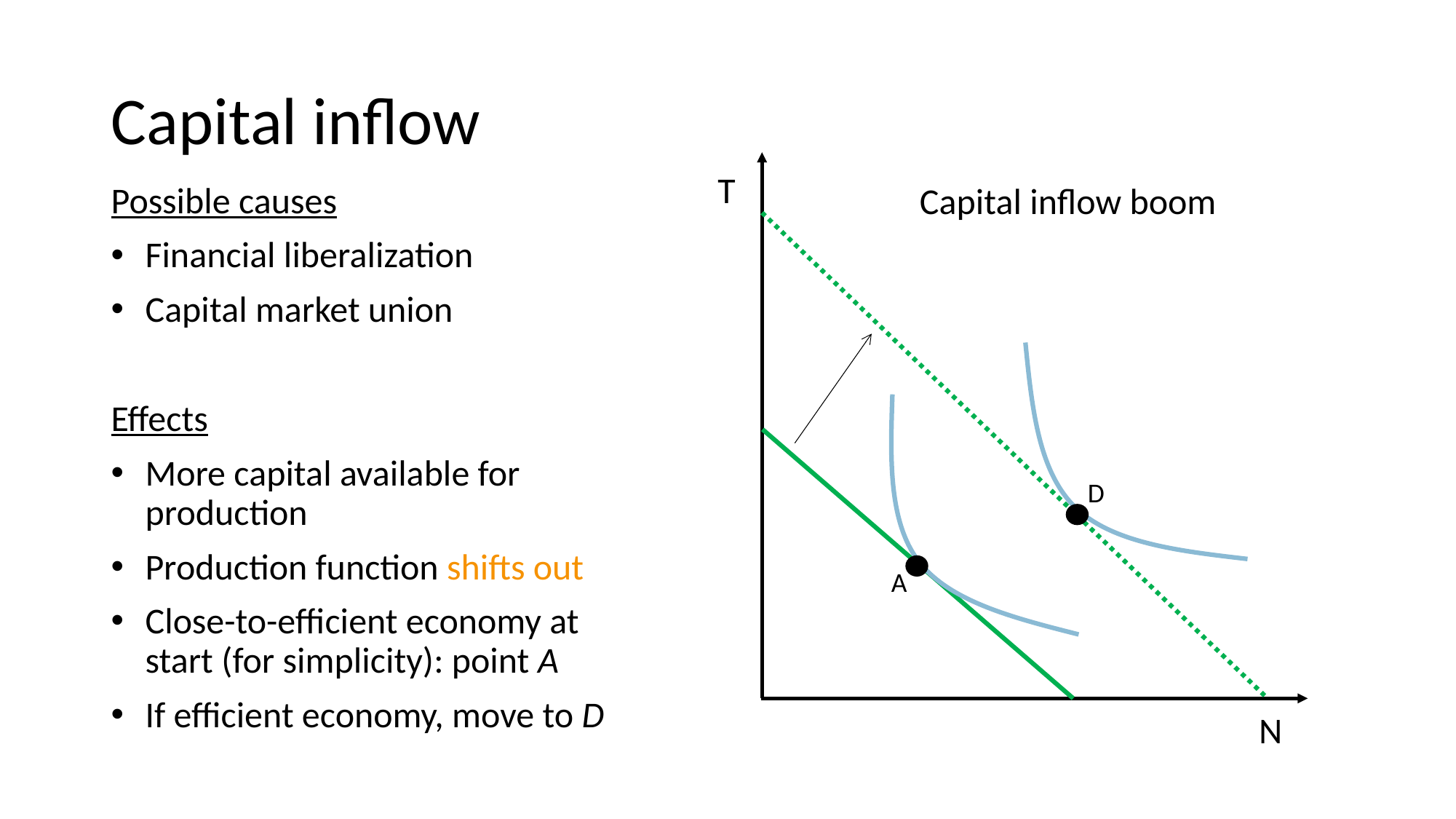

# Capital inflow
T
Capital inflow boom

D

A
N
Possible causes
Financial liberalization
Capital market union

Effects
More capital available for production
Production function shifts out
Close-to-efficient economy at start (for simplicity): point A
If efficient economy, move to D